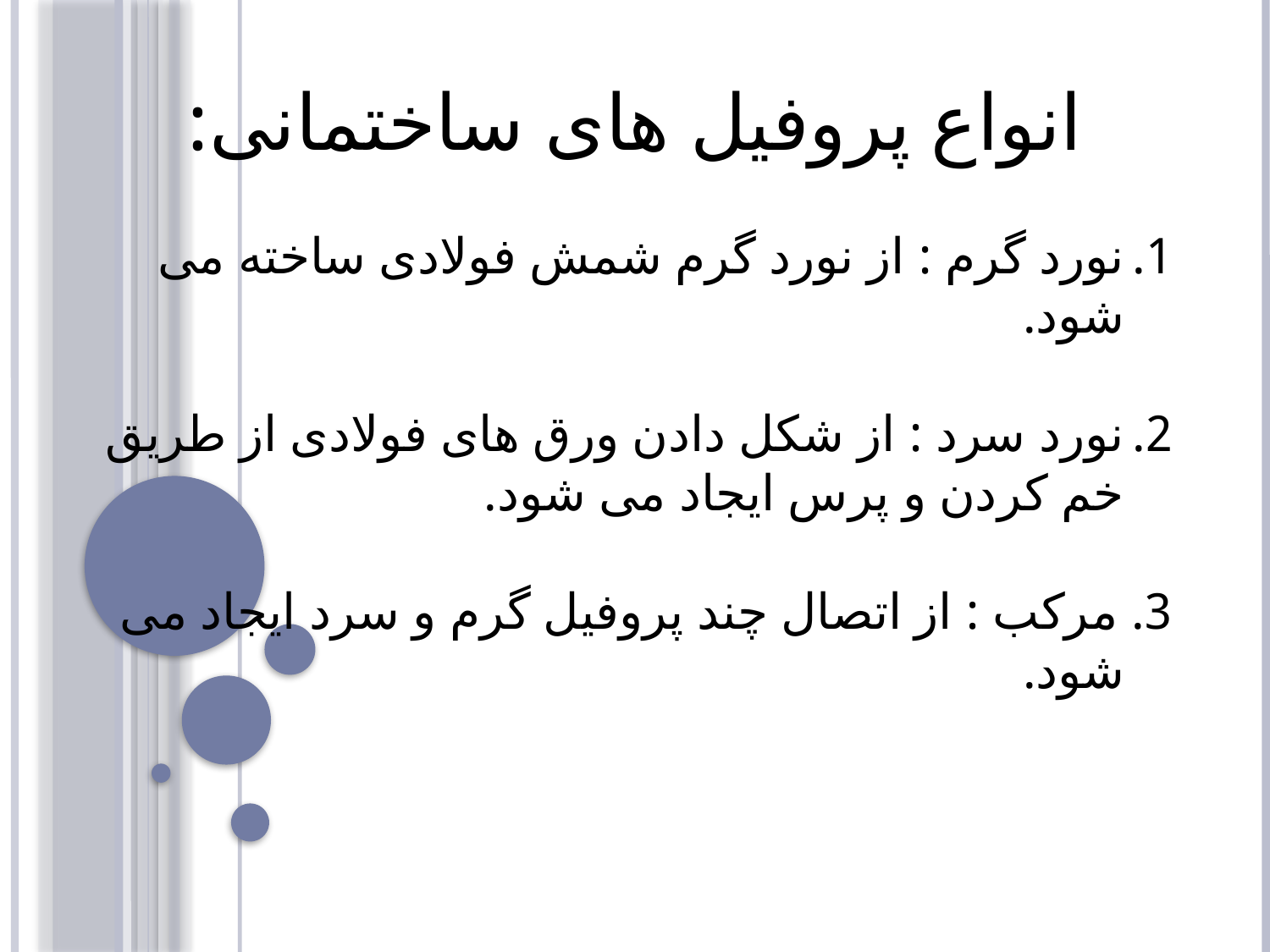

انواع پروفیل های ساختمانی:

نورد گرم : از نورد گرم شمش فولادی ساخته می شود.

نورد سرد : از شکل دادن ورق های فولادی از طریق خم کردن و پرس ایجاد می شود.

3. مرکب : از اتصال چند پروفیل گرم و سرد ایجاد می شود.